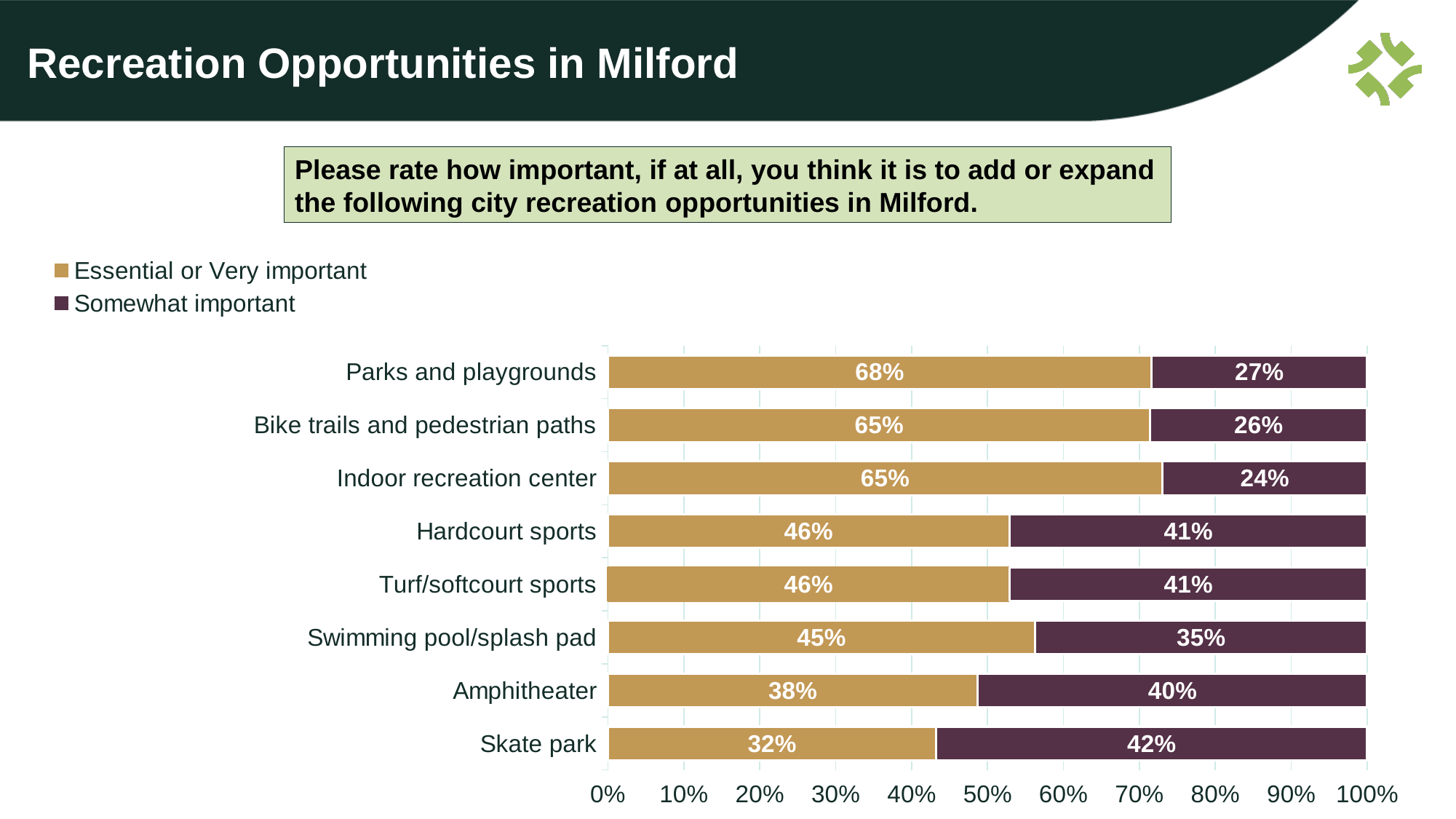

# Recreation Opportunities in Milford
Please rate how important, if at all, you think it is to add or expand the following city recreation opportunities in Milford.

### Chart

| Category | Essential or Very important | Somewhat important |
|---|---|---|
| Skate park | 0.32 | 0.42 |
| Amphitheater | 0.38 | 0.4 |
| Swimming pool/splash pad | 0.45 | 0.35 |
| Turf/softcourt sports | 0.46 | 0.41 |
| Hardcourt sports | 0.46 | 0.41 |
| Indoor recreation center | 0.65 | 0.24 |
| Bike trails and pedestrian paths | 0.65 | 0.26 |
| Parks and playgrounds | 0.68 | 0.27 |